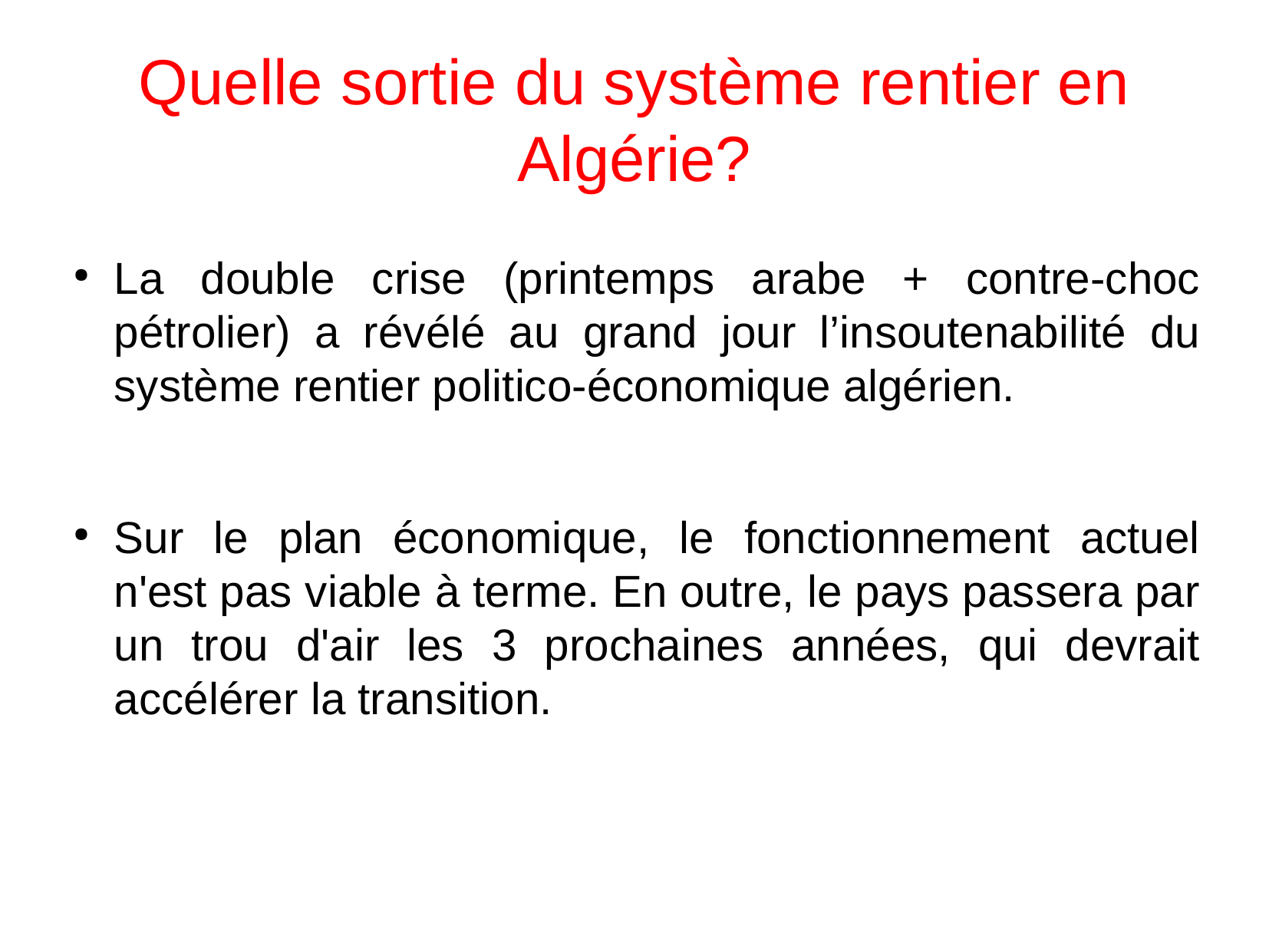

Quelle sortie du système rentier en Algérie?
La double crise (printemps arabe + contre-choc pétrolier) a révélé au grand jour l’insoutenabilité du système rentier politico-économique algérien.

Sur le plan économique, le fonctionnement actuel n'est pas viable à terme. En outre, le pays passera par un trou d'air les 3 prochaines années, qui devrait accélérer la transition.